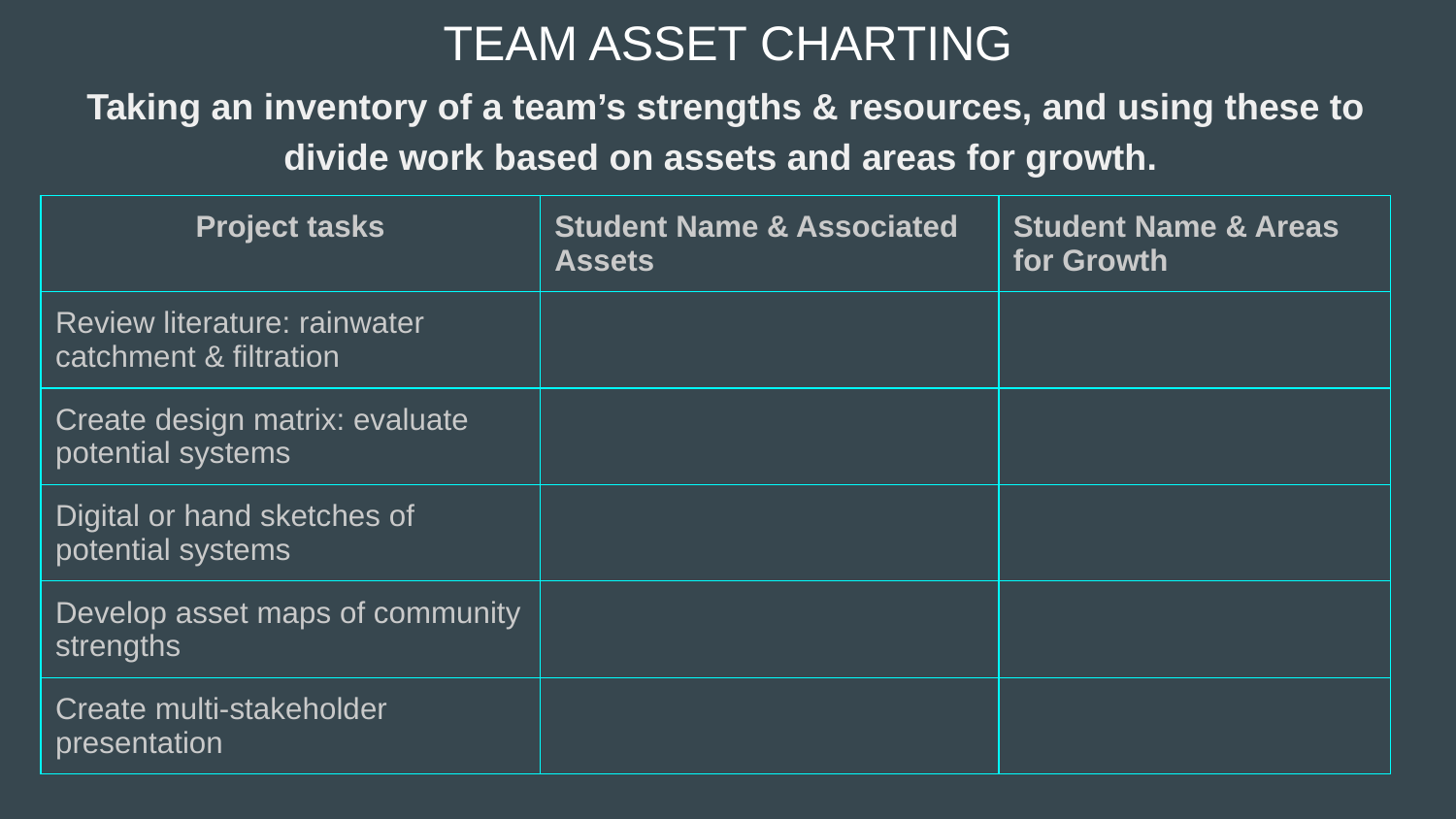

# TEAM ASSET CHARTING

Taking an inventory of a team’s strengths & resources, and using these to divide work based on assets and areas for growth.

| Project tasks | Student Name & Associated Assets | Student Name & Areas for Growth |
| --- | --- | --- |
| Review literature: rainwater catchment & filtration |  |  |
| Create design matrix: evaluate potential systems |  |  |
| Digital or hand sketches of potential systems |  |  |
| Develop asset maps of community strengths |  |  |
| Create multi-stakeholder presentation |  |  |